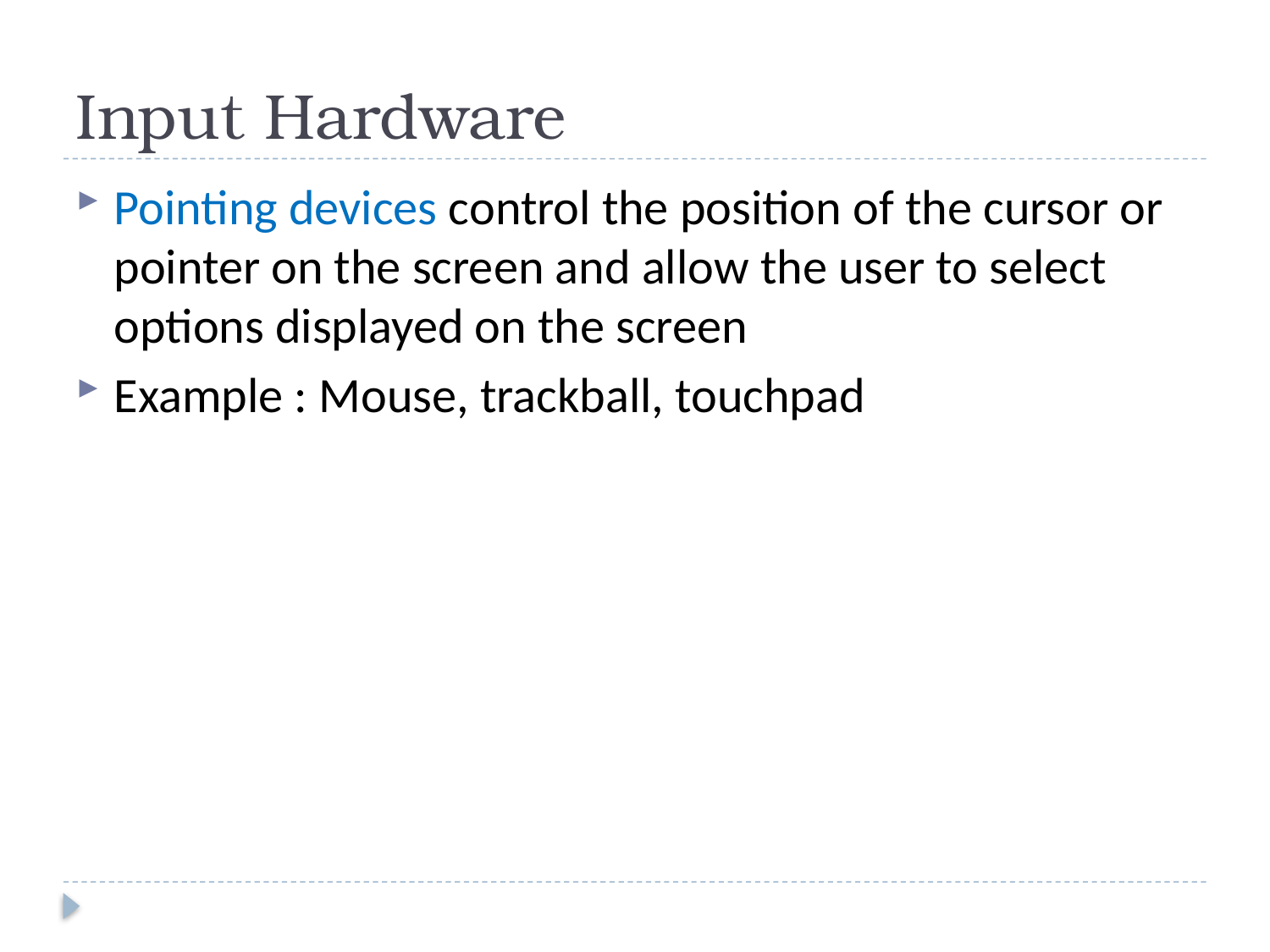

# Input Hardware
Pointing devices control the position of the cursor or pointer on the screen and allow the user to select options displayed on the screen
Example : Mouse, trackball, touchpad